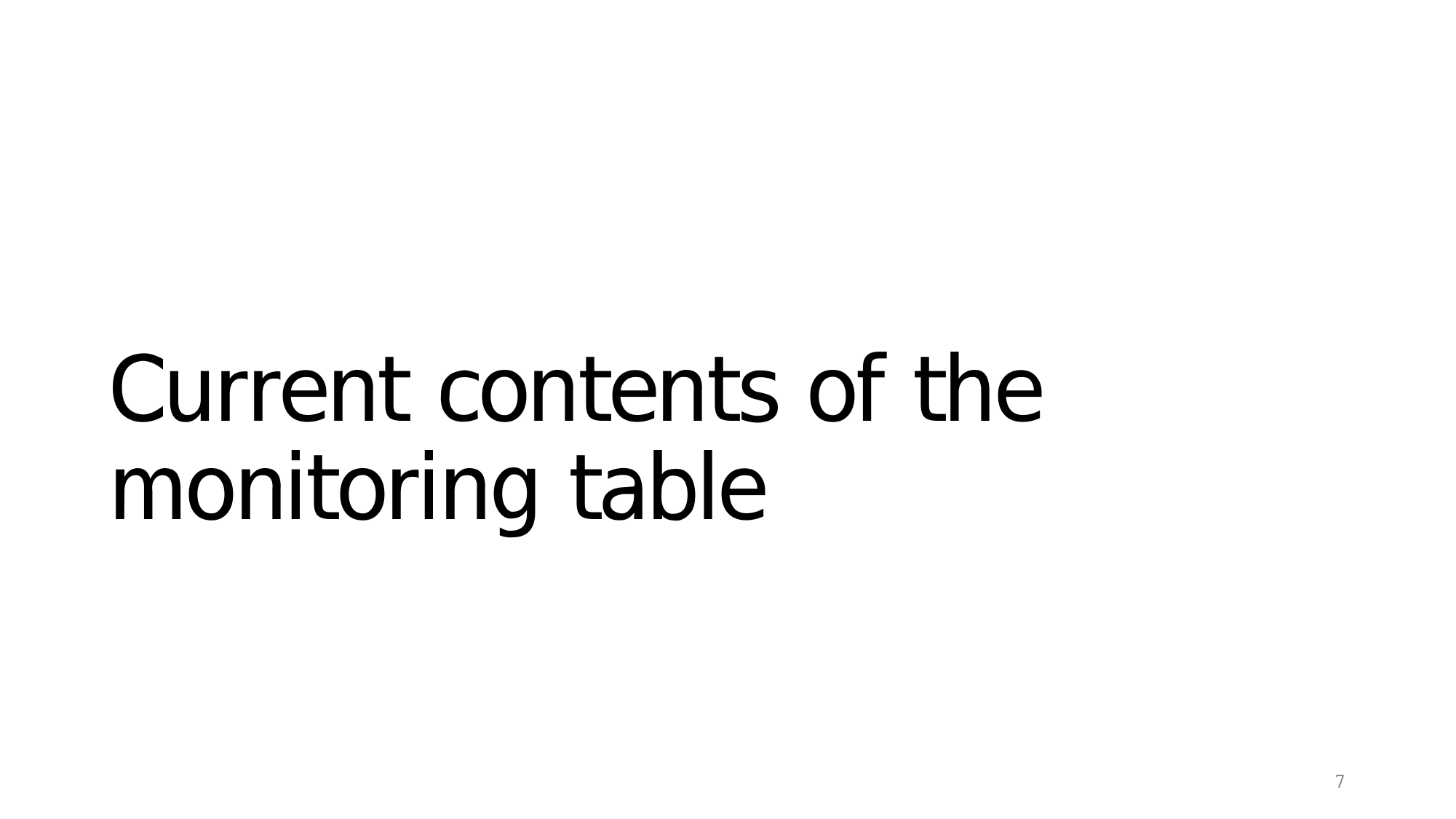

# Current contents of the monitoring table
7